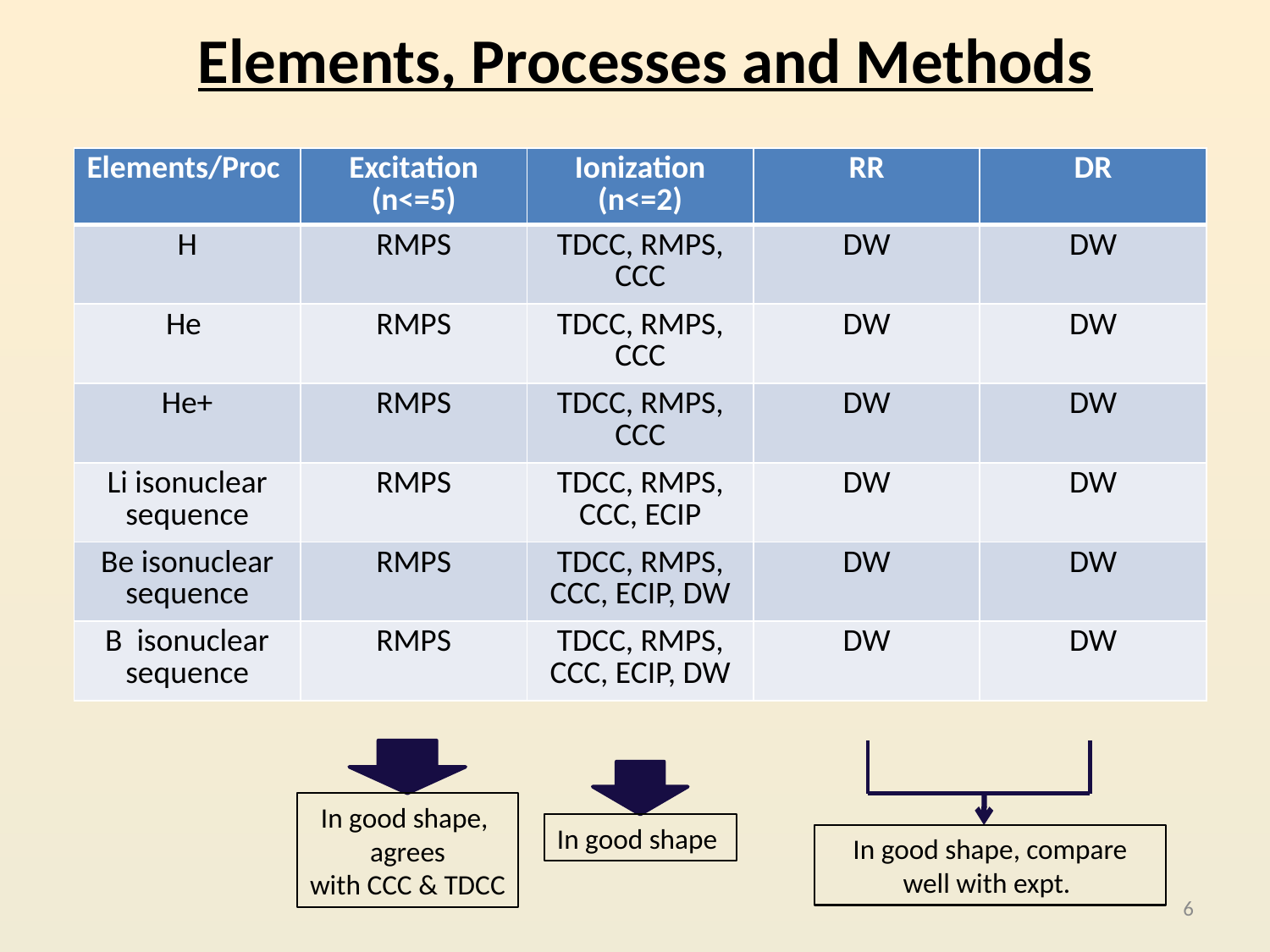

# Elements, Processes and Methods
| Elements/Proc | Excitation (n<=5) | Ionization (n<=2) | RR | DR |
| --- | --- | --- | --- | --- |
| H | RMPS | TDCC, RMPS, CCC | DW | DW |
| He | RMPS | TDCC, RMPS, CCC | DW | DW |
| He+ | RMPS | TDCC, RMPS, CCC | DW | DW |
| Li isonuclear sequence | RMPS | TDCC, RMPS, CCC, ECIP | DW | DW |
| Be isonuclear sequence | RMPS | TDCC, RMPS, CCC, ECIP, DW | DW | DW |
| B isonuclear sequence | RMPS | TDCC, RMPS, CCC, ECIP, DW | DW | DW |

In good shape,
agrees
with CCC & TDCC
In good shape
In good shape, compare well with expt.
6